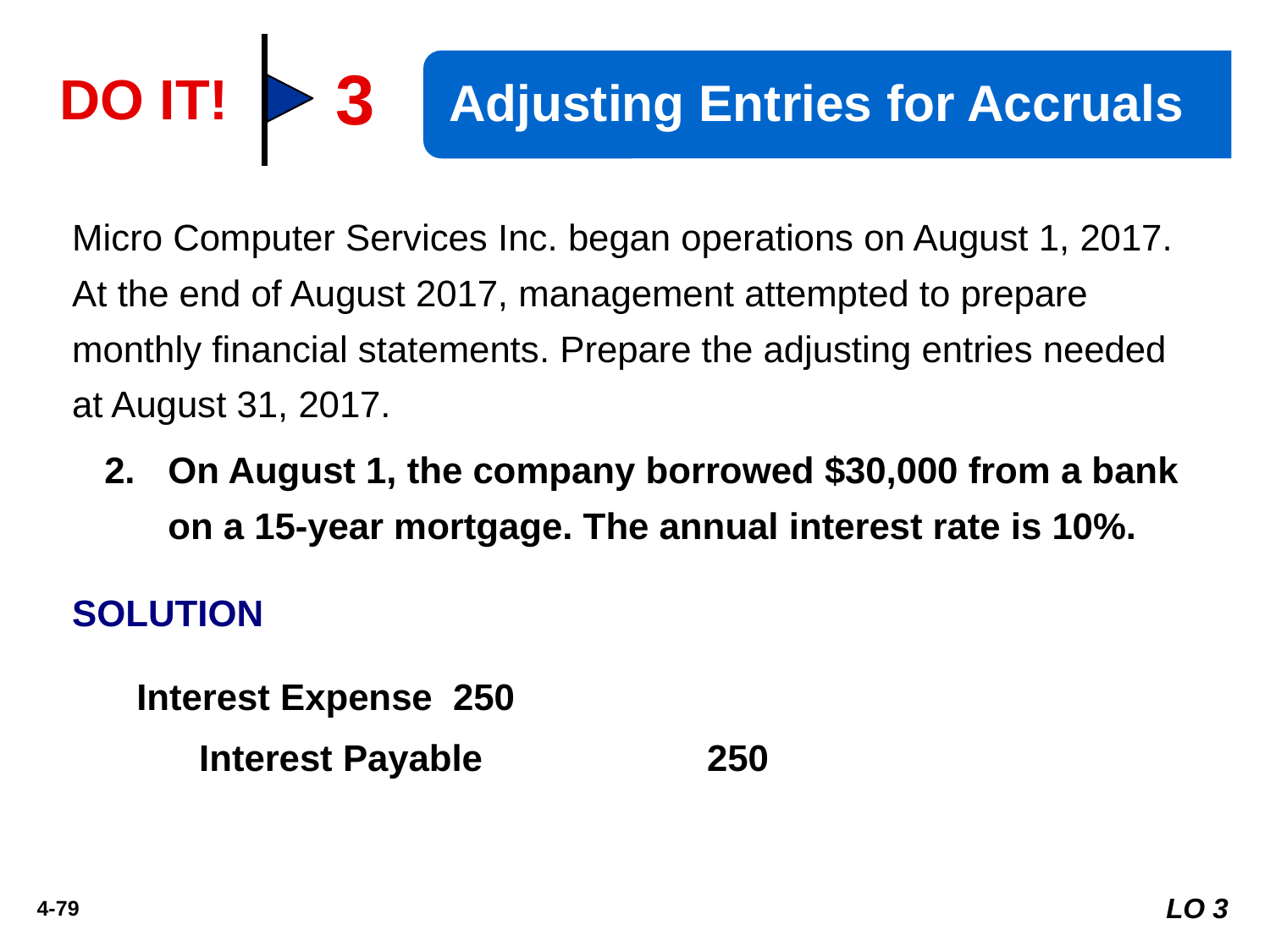

3
Adjusting Entries for Accruals
DO IT!

Micro Computer Services Inc. began operations on August 1, 2017. At the end of August 2017, management attempted to prepare monthly financial statements. Prepare the adjusting entries needed at August 31, 2017.
On August 1, the company borrowed $30,000 from a bank on a 15-year mortgage. The annual interest rate is 10%.
SOLUTION
Interest Expense 	250
	Interest Payable 		250
LO 3